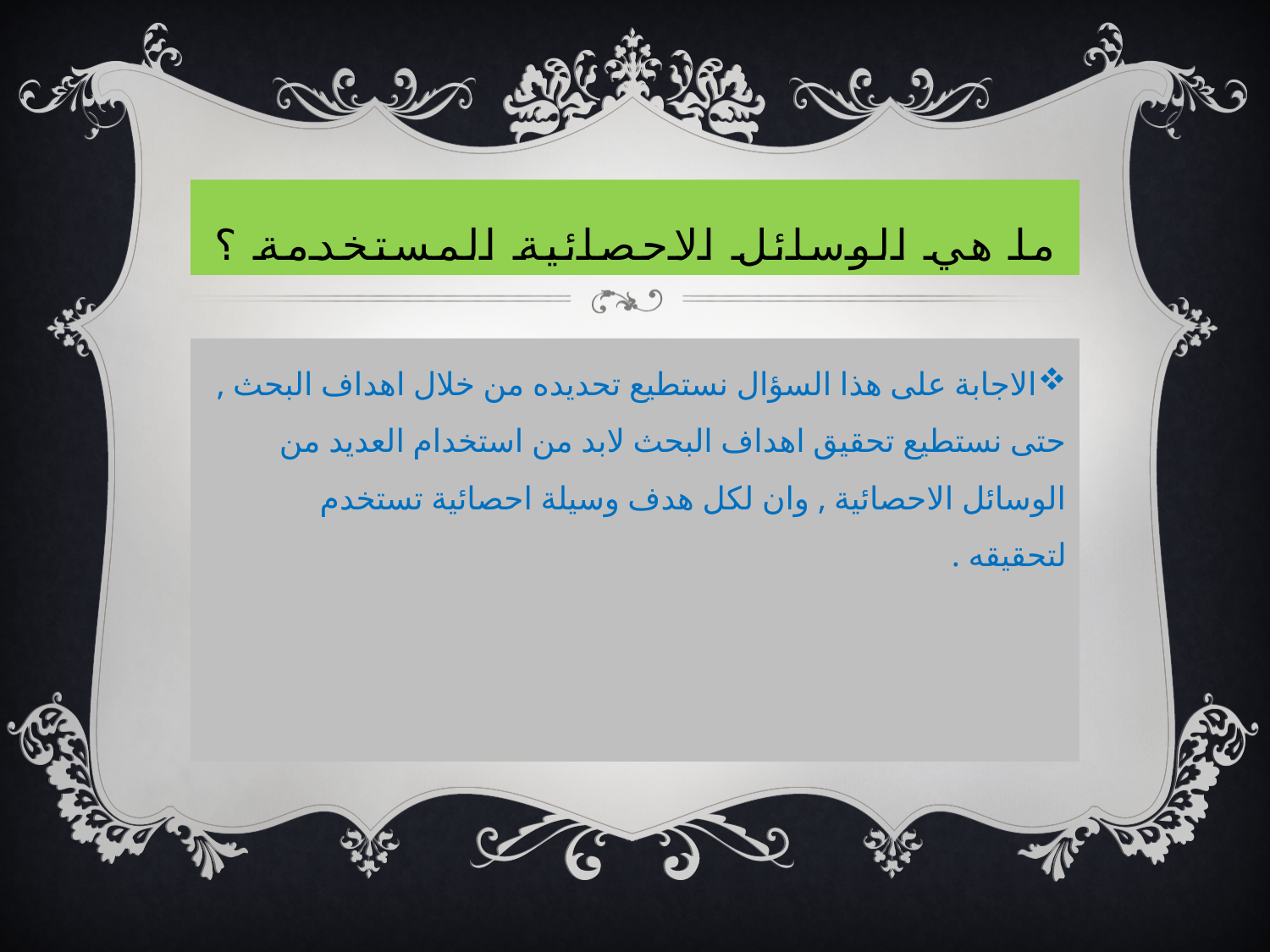

# ما هي الوسائل الاحصائية المستخدمة ؟
الاجابة على هذا السؤال نستطيع تحديده من خلال اهداف البحث , حتى نستطيع تحقيق اهداف البحث لابد من استخدام العديد من الوسائل الاحصائية , وان لكل هدف وسيلة احصائية تستخدم لتحقيقه .